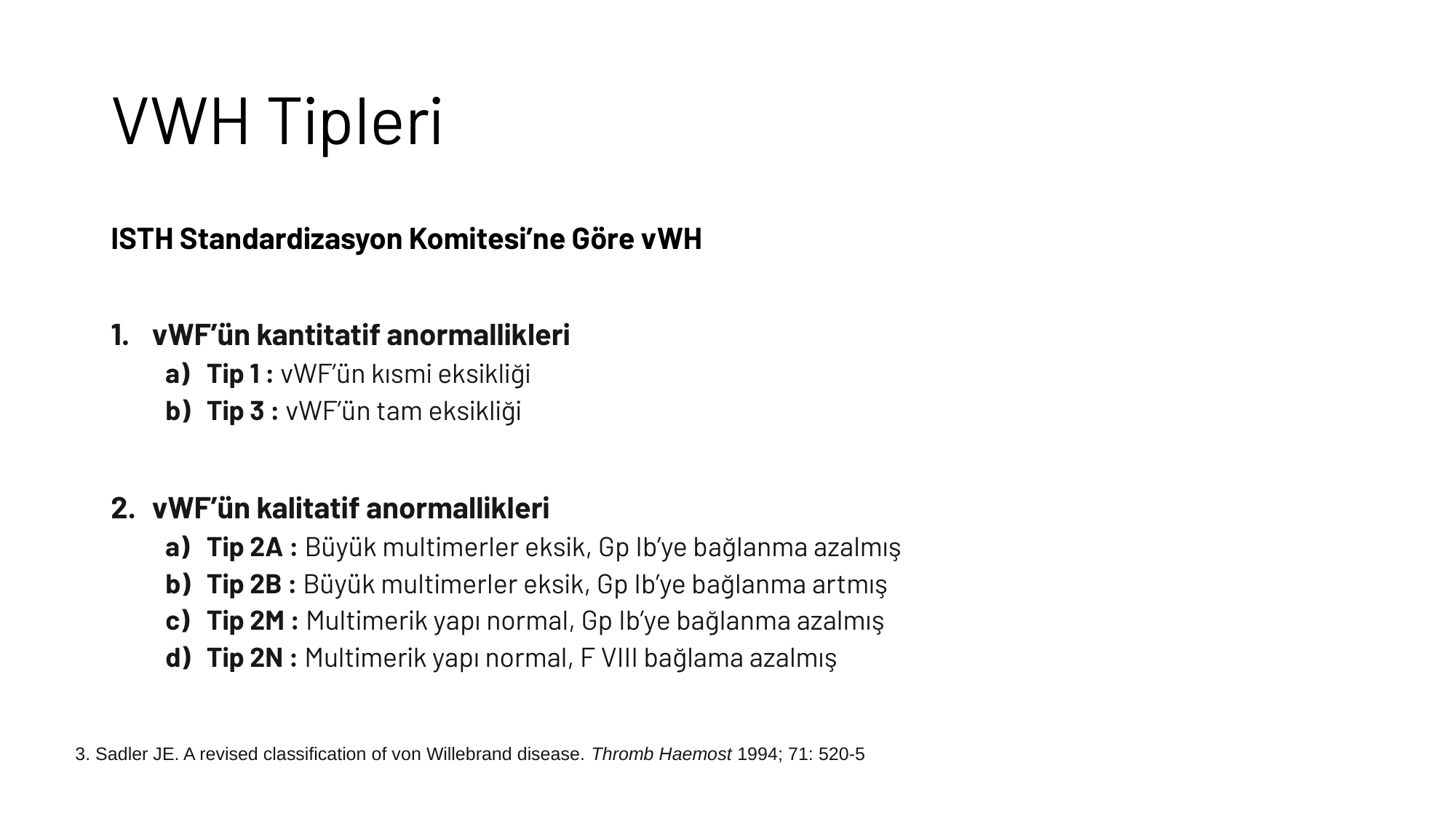

# VWH Tipleri
ISTH Standardizasyon Komitesi’ne Göre vWH

vWF’ün kantitatif anormallikleri
Tip 1 : vWF’ün kısmi eksikliği
Tip 3 : vWF’ün tam eksikliği

vWF’ün kalitatif anormallikleri
Tip 2A : Büyük multimerler eksik, Gp Ib’ye bağlanma azalmış
Tip 2B : Büyük multimerler eksik, Gp Ib’ye bağlanma artmış
Tip 2M : Multimerik yapı normal, Gp Ib’ye bağlanma azalmış
Tip 2N : Multimerik yapı normal, F VIII bağlama azalmış

3. Sadler JE. A revised classification of von Willebrand disease. Thromb Haemost 1994; 71: 520-5